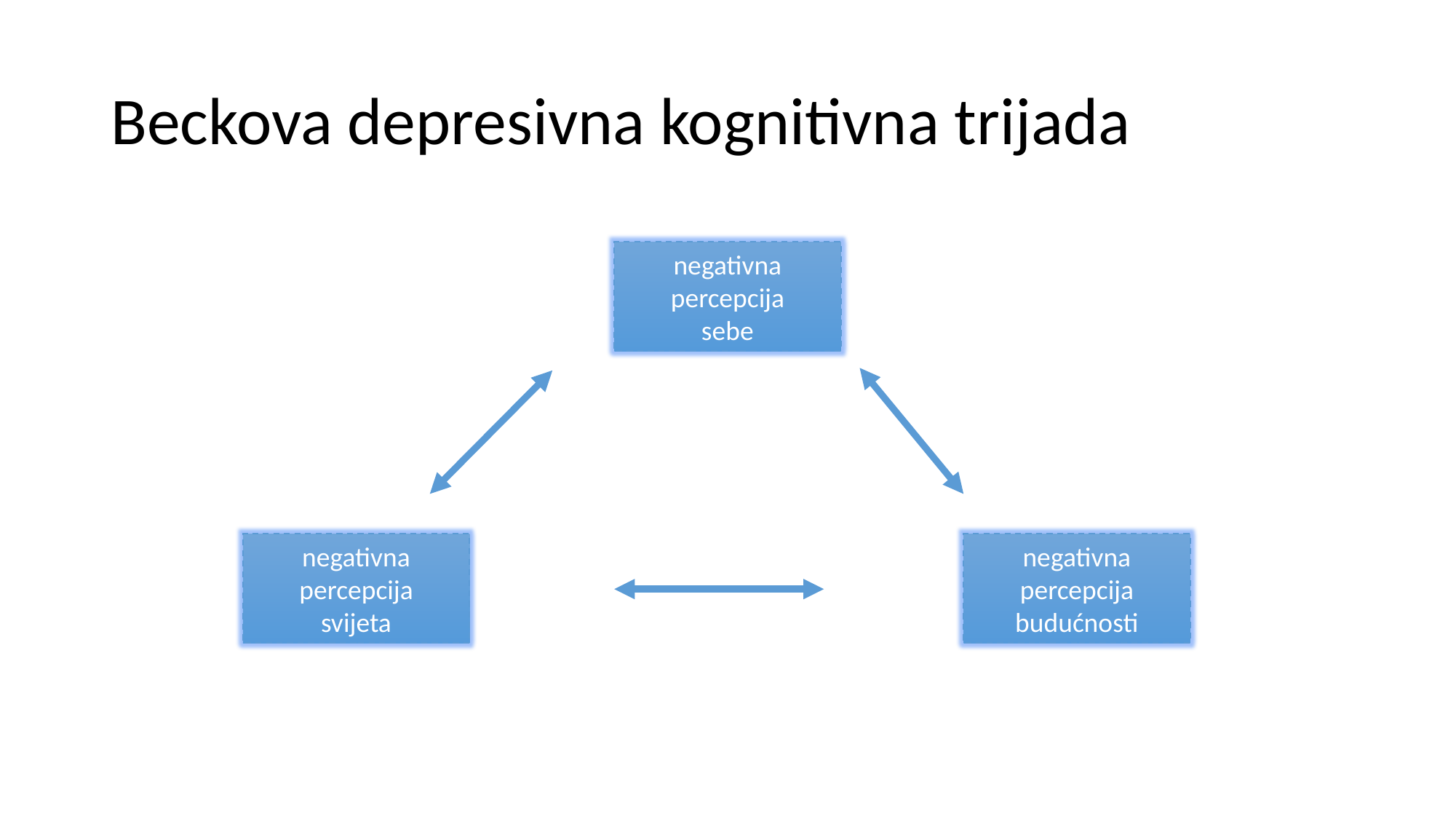

# Beckova depresivna kognitivna trijada
negativna percepcija
sebe
negativna percepcija
svijeta
negativna percepcija budućnosti